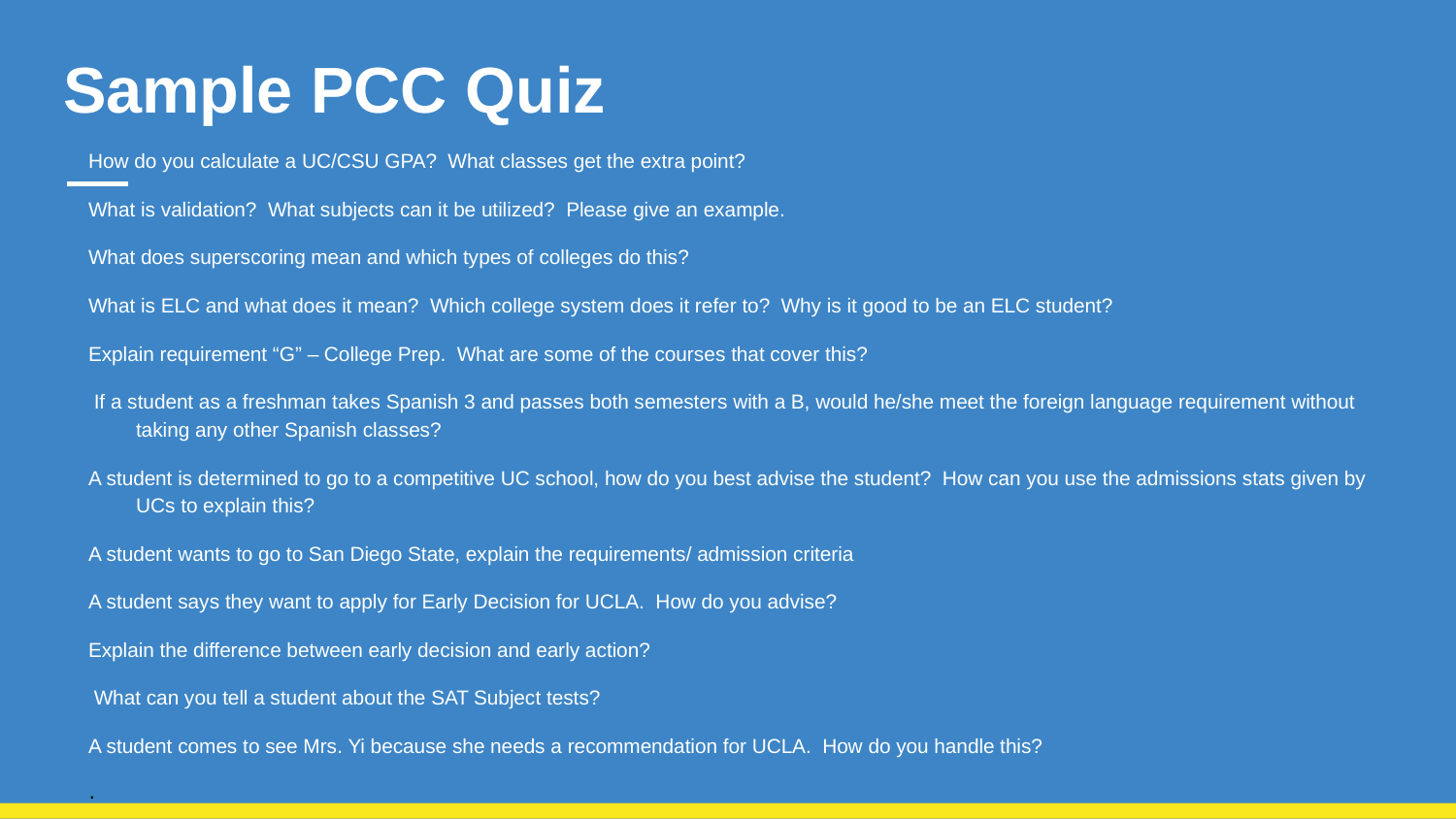

# Sample PCC Quiz
How do you calculate a UC/CSU GPA?  What classes get the extra point?
What is validation?  What subjects can it be utilized?  Please give an example.
What does superscoring mean and which types of colleges do this?
What is ELC and what does it mean?  Which college system does it refer to?  Why is it good to be an ELC student?
Explain requirement “G” – College Prep.  What are some of the courses that cover this?
 If a student as a freshman takes Spanish 3 and passes both semesters with a B, would he/she meet the foreign language requirement without taking any other Spanish classes?
A student is determined to go to a competitive UC school, how do you best advise the student?  How can you use the admissions stats given by UCs to explain this?
A student wants to go to San Diego State, explain the requirements/ admission criteria
A student says they want to apply for Early Decision for UCLA.  How do you advise?
Explain the difference between early decision and early action?
 What can you tell a student about the SAT Subject tests?
A student comes to see Mrs. Yi because she needs a recommendation for UCLA.  How do you handle this?
·